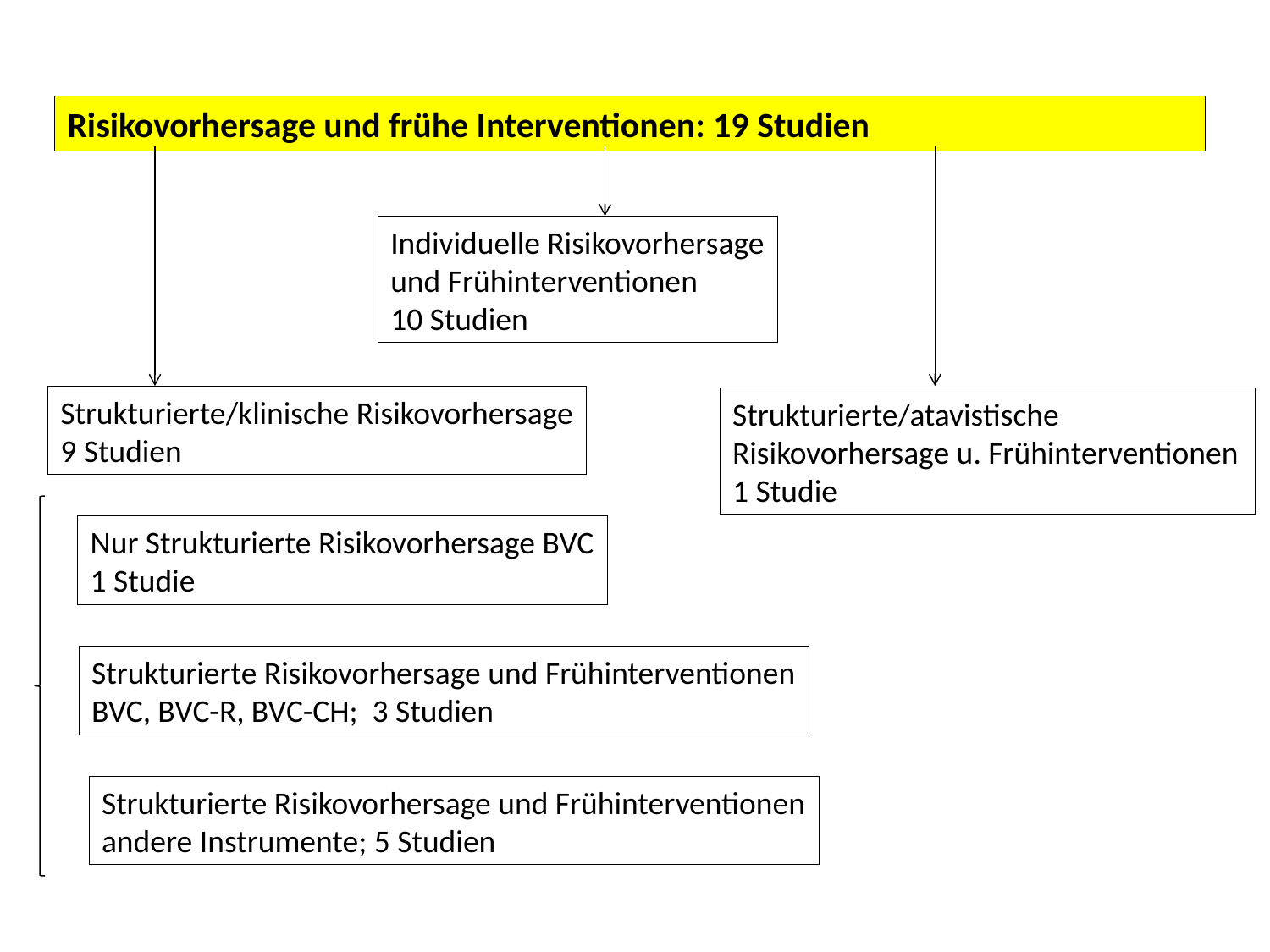

Risikovorhersage und frühe Interventionen: 19 Studien
Individuelle Risikovorhersage
und Frühinterventionen
10 Studien
Strukturierte/klinische Risikovorhersage
9 Studien
Strukturierte/atavistische
Risikovorhersage u. Frühinterventionen
1 Studie

Nur Strukturierte Risikovorhersage BVC
1 Studie
Strukturierte Risikovorhersage und Frühinterventionen
BVC, BVC-R, BVC-CH;  3 Studien
Strukturierte Risikovorhersage und Frühinterventionen
andere Instrumente; 5 Studien